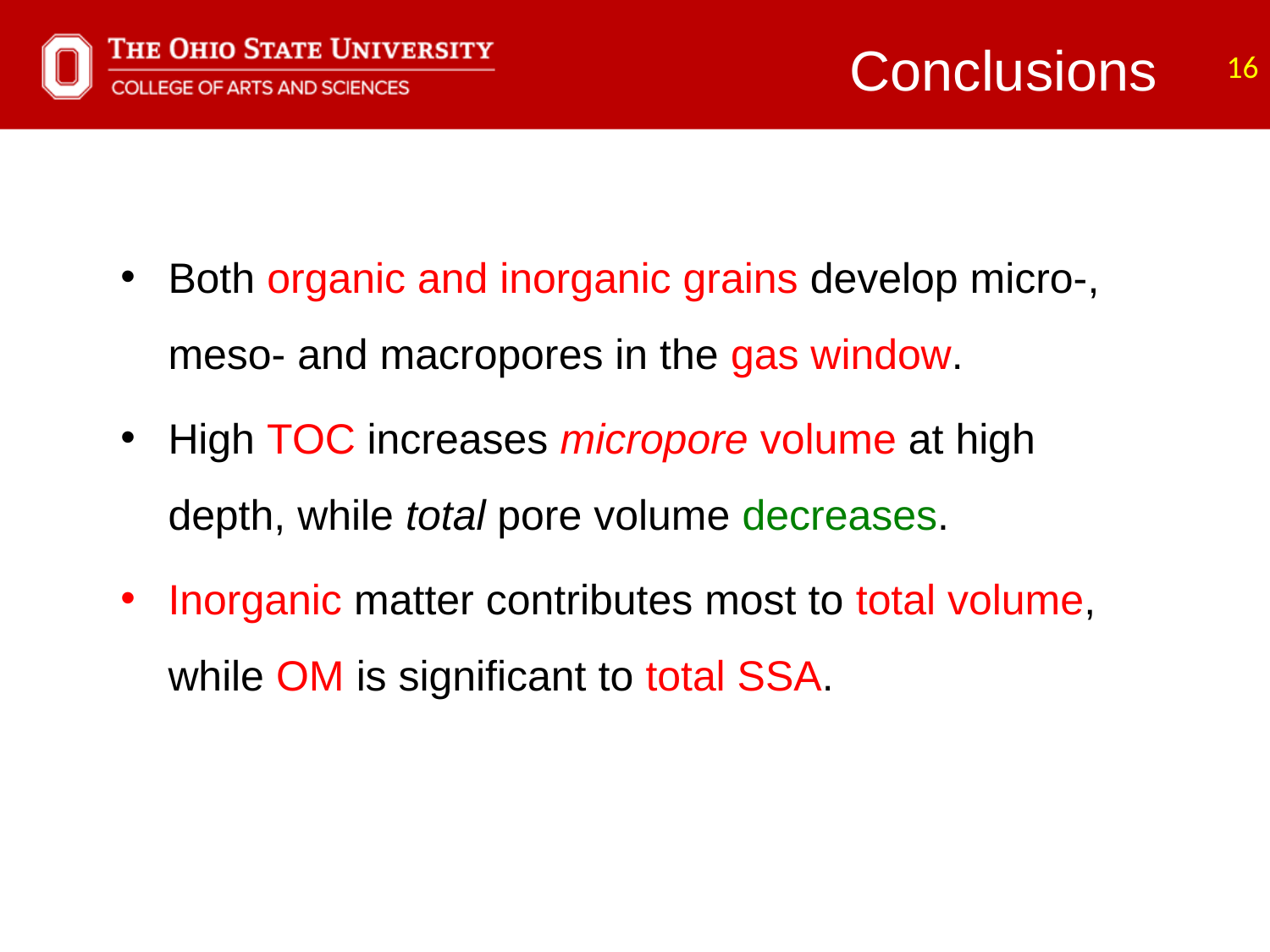

Conclusions
16
Both organic and inorganic grains develop micro-, meso- and macropores in the gas window.
High TOC increases micropore volume at high depth, while total pore volume decreases.
Inorganic matter contributes most to total volume, while OM is significant to total SSA.